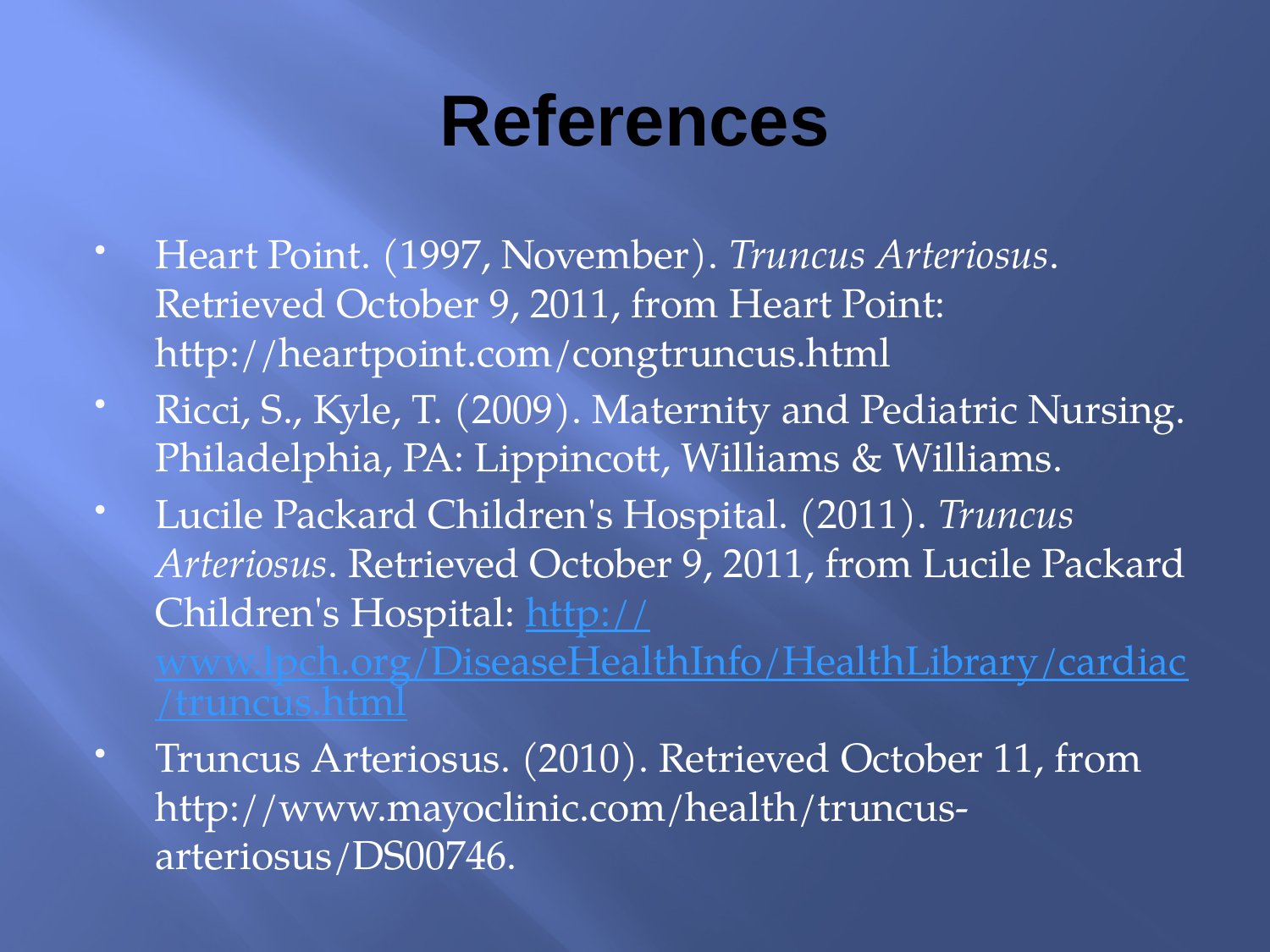

# References
Heart Point. (1997, November). Truncus Arteriosus. Retrieved October 9, 2011, from Heart Point: http://heartpoint.com/congtruncus.html
Ricci, S., Kyle, T. (2009). Maternity and Pediatric Nursing. Philadelphia, PA: Lippincott, Williams & Williams.
Lucile Packard Children's Hospital. (2011). Truncus Arteriosus. Retrieved October 9, 2011, from Lucile Packard Children's Hospital: http://www.lpch.org/DiseaseHealthInfo/HealthLibrary/cardiac/truncus.html
Truncus Arteriosus. (2010). Retrieved October 11, from http://www.mayoclinic.com/health/truncus-arteriosus/DS00746.